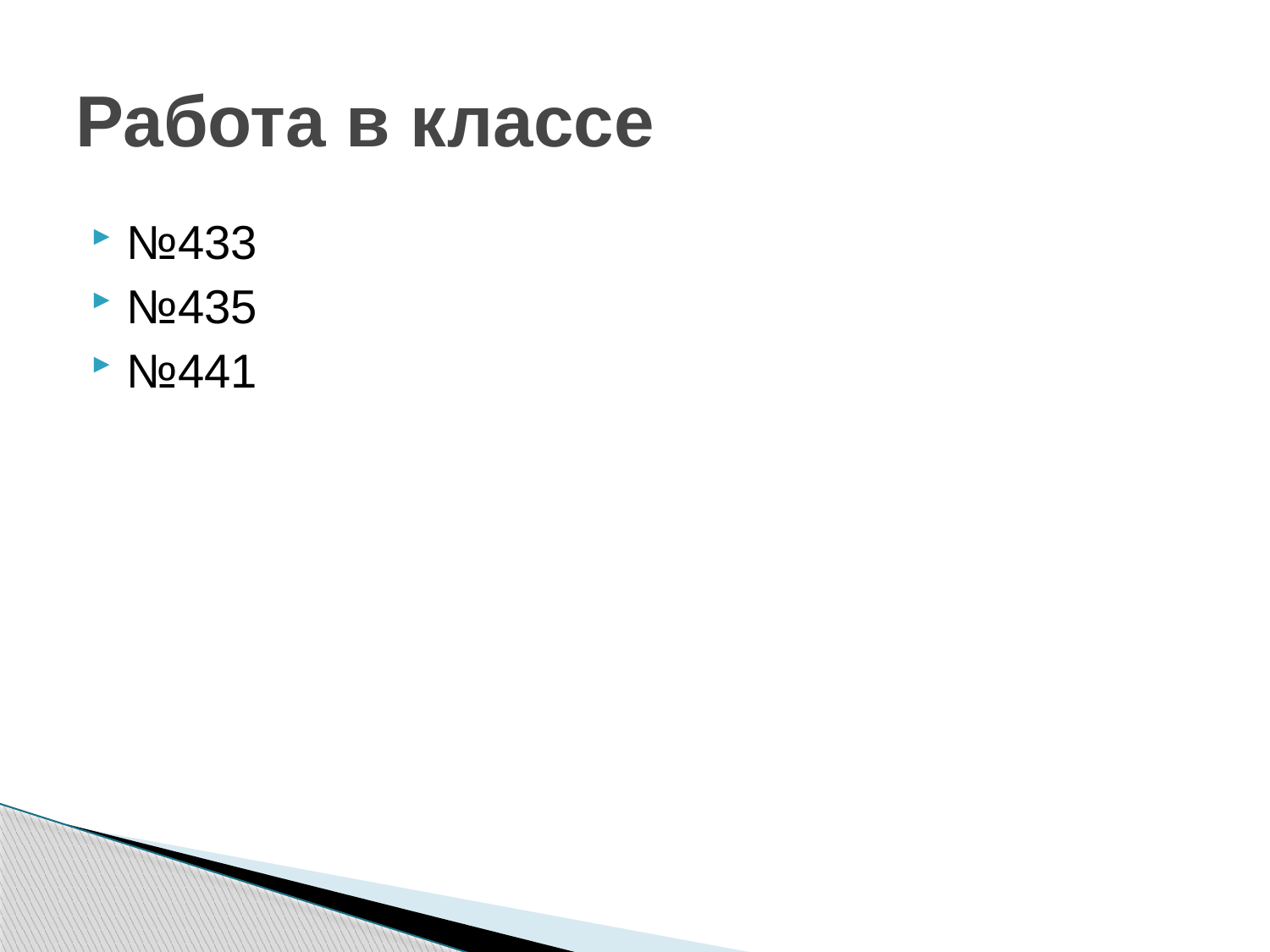

# Работа в классе
№433
№435
№441